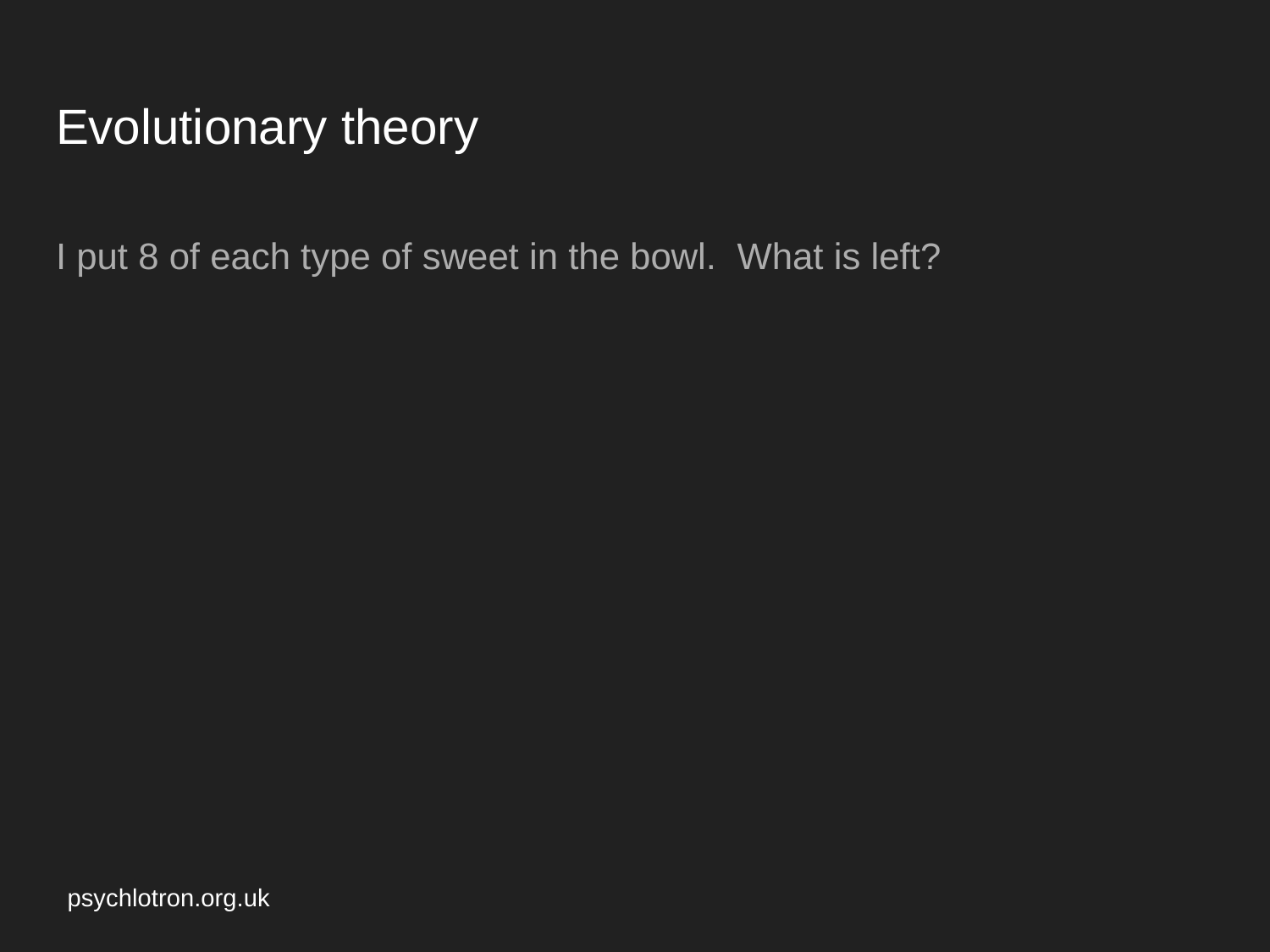

# Evolutionary theory
I put 8 of each type of sweet in the bowl.  What is left?